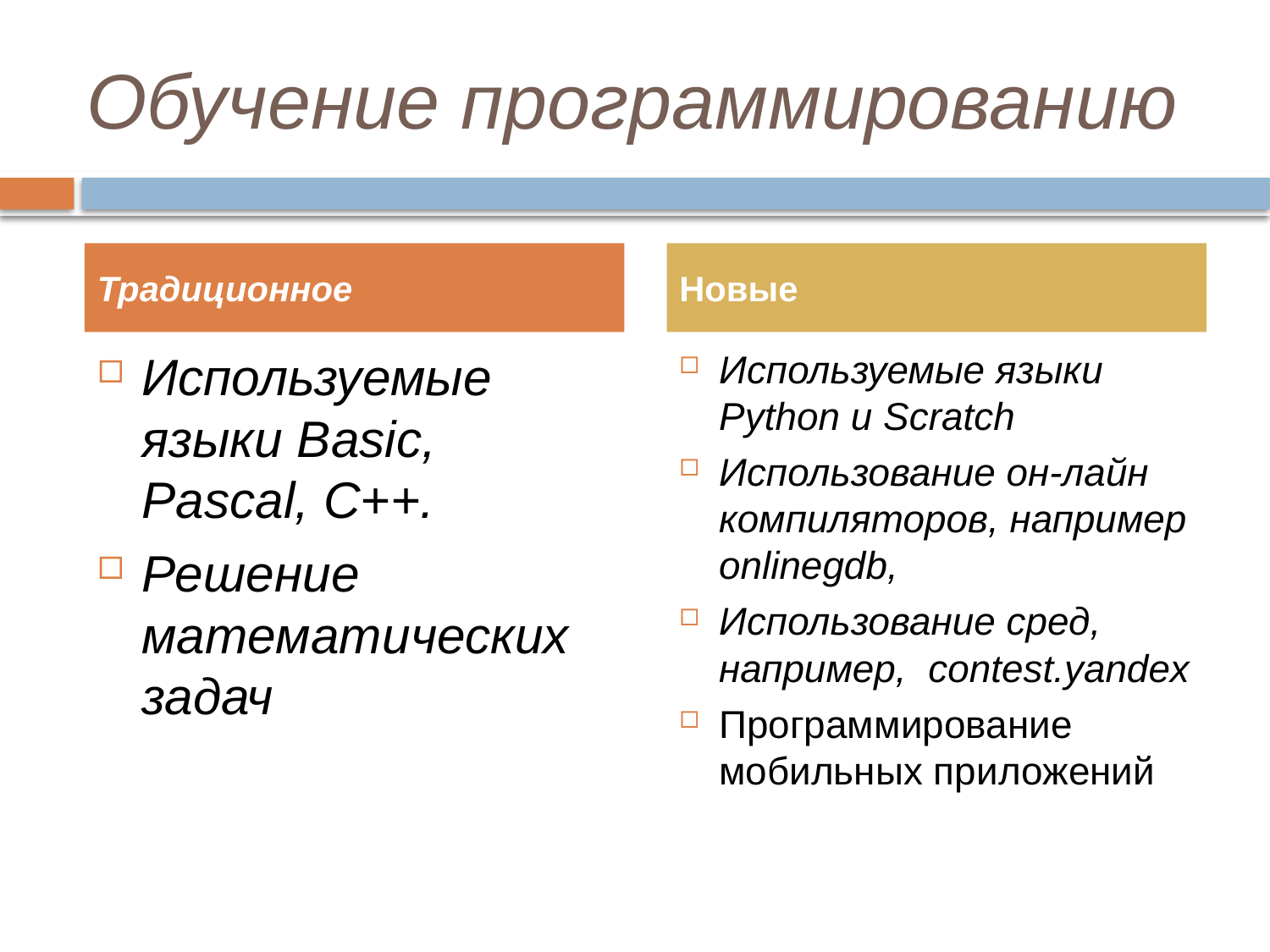

# Обучение программированию
Традиционное
Новые
Используемые языки Basic, Pascal, С++.
Решение математических задач

Используемые языки Python и Scratch
Использование он-лайн компиляторов, например onlinegdb,
Использование сред, например,  contest.yandex
Программирование мобильных приложений